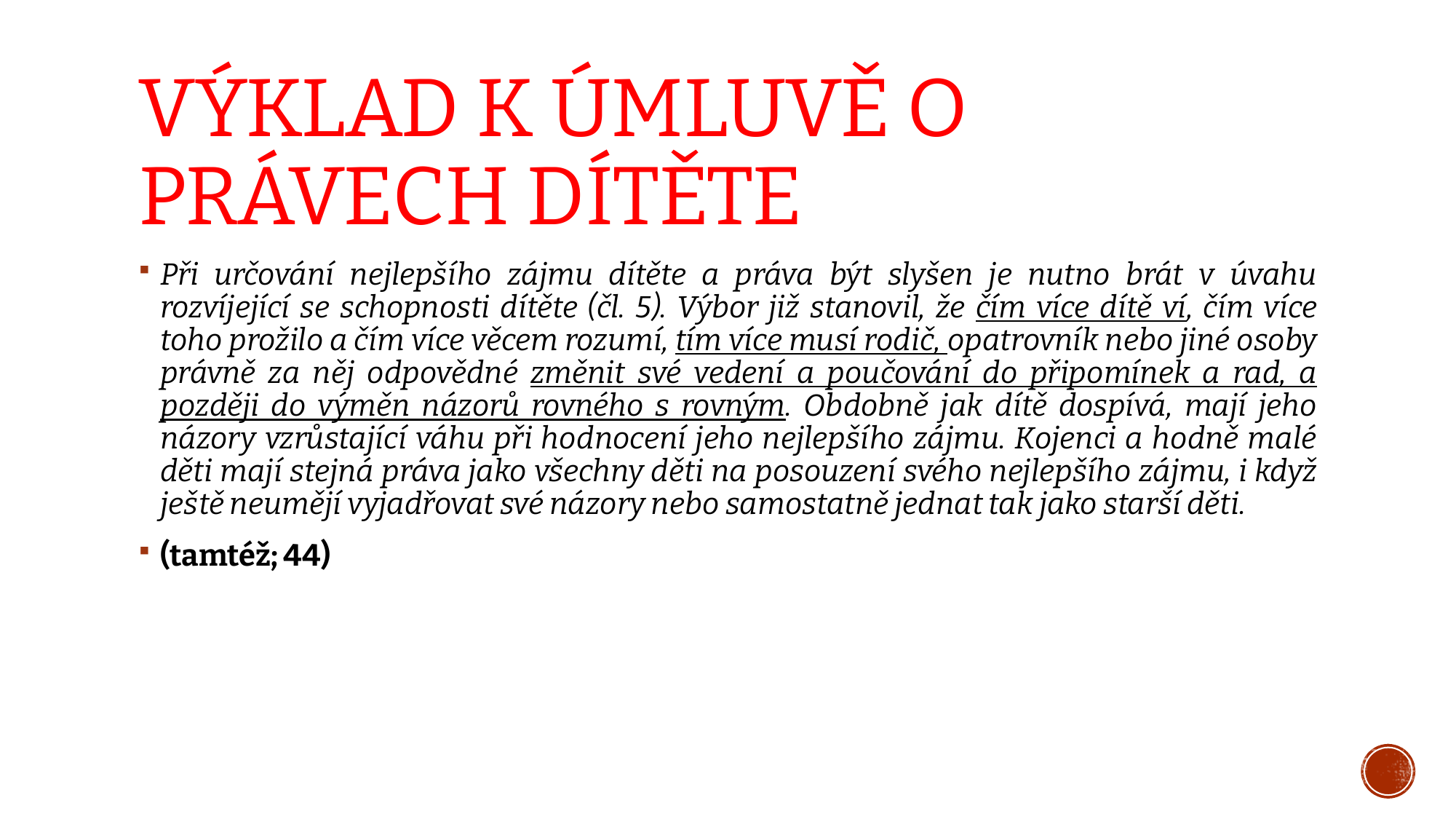

# Výklad k úmluvě o právech dítěte
Při určování nejlepšího zájmu dítěte a práva být slyšen je nutno brát v úvahu rozvíjející se schopnosti dítěte (čl. 5). Výbor již stanovil, že čím více dítě ví, čím více toho prožilo a čím více věcem rozumí, tím více musí rodič, opatrovník nebo jiné osoby právně za něj odpovědné změnit své vedení a poučování do připomínek a rad, a později do výměn názorů rovného s rovným. Obdobně jak dítě dospívá, mají jeho názory vzrůstající váhu při hodnocení jeho nejlepšího zájmu. Kojenci a hodně malé děti mají stejná práva jako všechny děti na posouzení svého nejlepšího zájmu, i když ještě neumějí vyjadřovat své názory nebo samostatně jednat tak jako starší děti.
(tamtéž; 44)